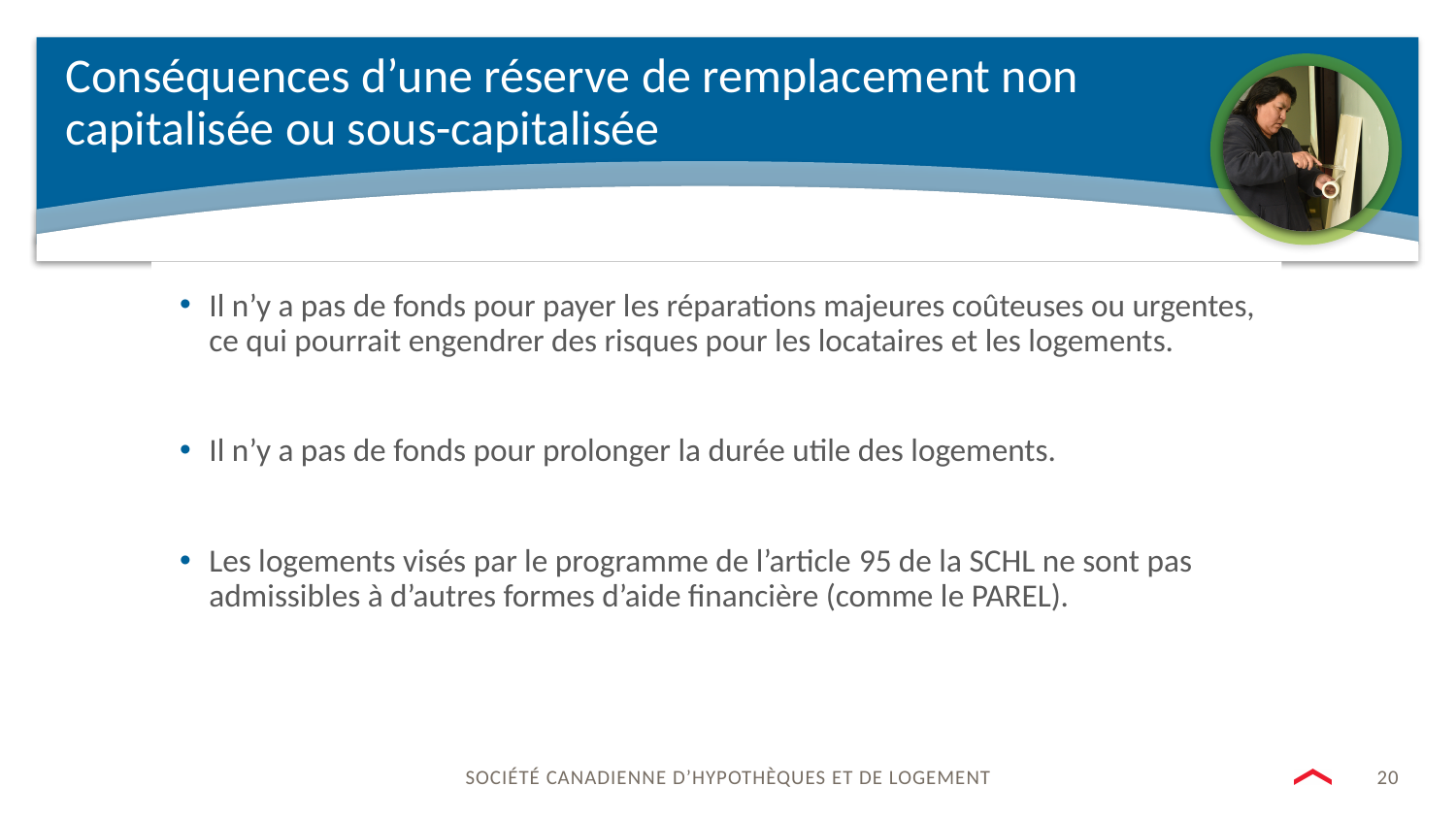

# Conséquences d’une réserve de remplacement non capitalisée ou sous-capitalisée
Il n’y a pas de fonds pour payer les réparations majeures coûteuses ou urgentes, ce qui pourrait engendrer des risques pour les locataires et les logements.

Il n’y a pas de fonds pour prolonger la durée utile des logements.

Les logements visés par le programme de l’article 95 de la SCHL ne sont pas admissibles à d’autres formes d’aide financière (comme le PAREL).

20